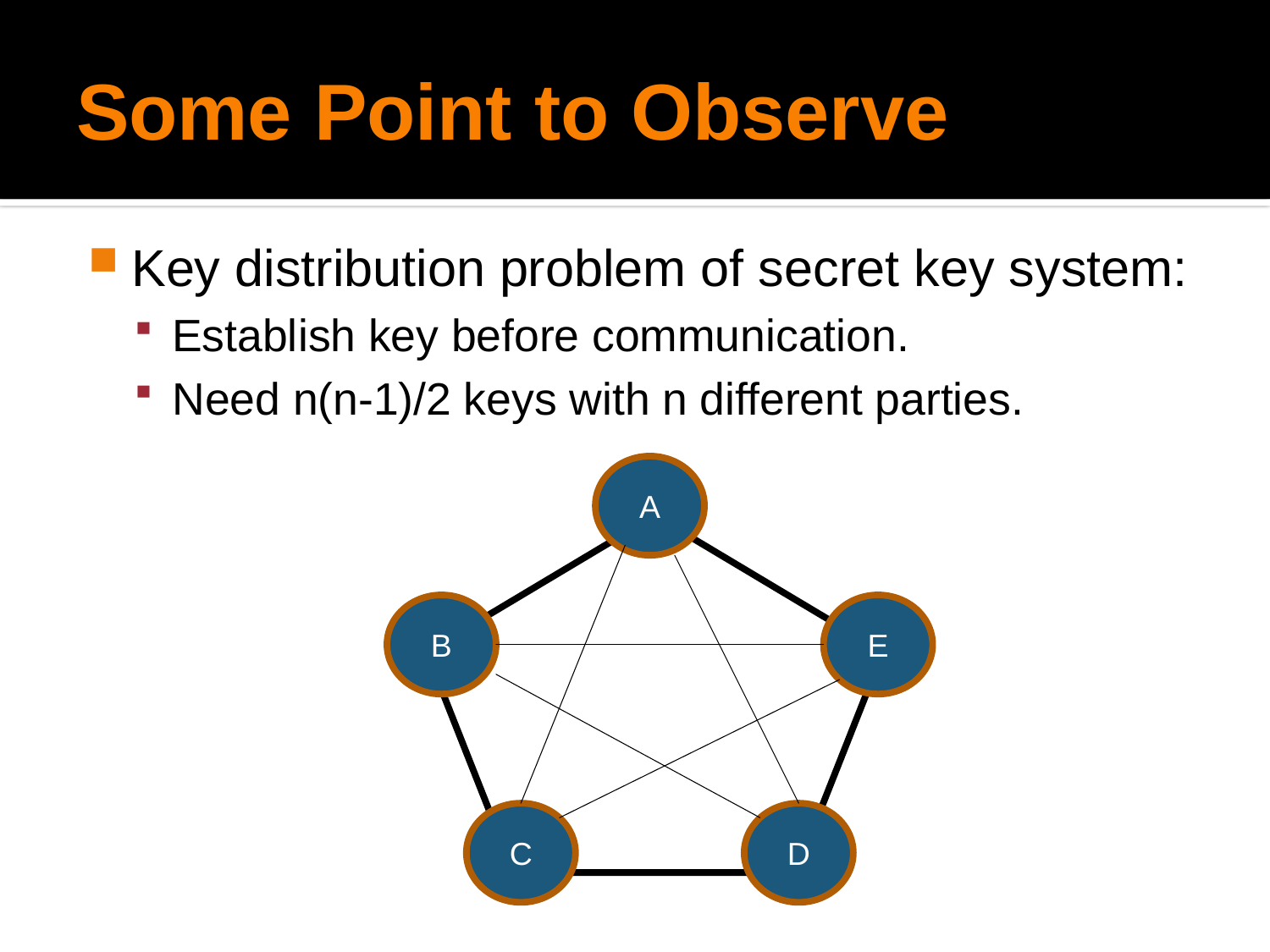

# Some Point to Observe
Key distribution problem of secret key system:
Establish key before communication.
Need n(n-1)/2 keys with n different parties.

A

B
E
C
D